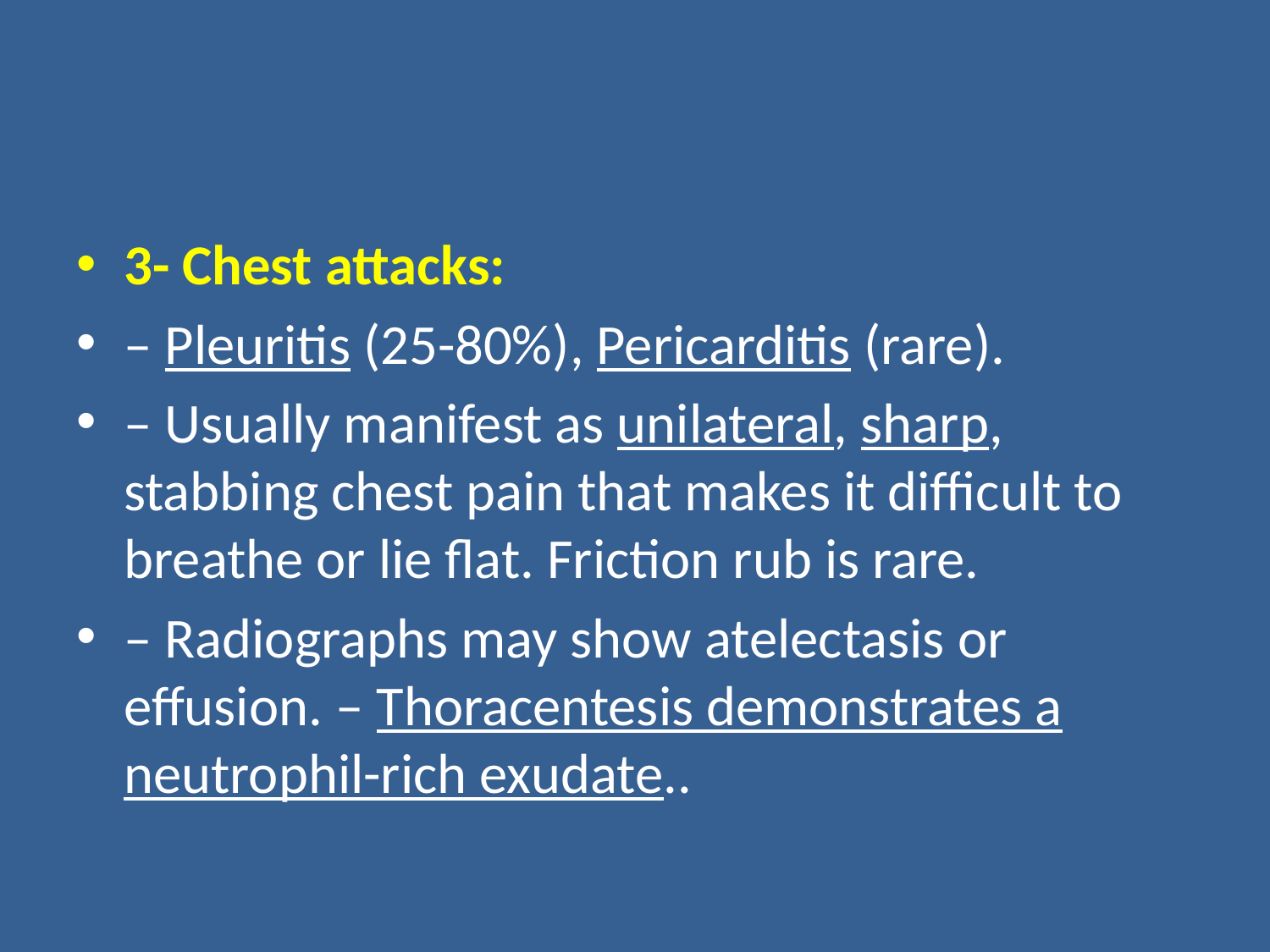

#
3- Chest attacks:
– Pleuritis (25-80%), Pericarditis (rare).
– Usually manifest as unilateral, sharp, stabbing chest pain that makes it difficult to breathe or lie flat. Friction rub is rare.
– Radiographs may show atelectasis or effusion. – Thoracentesis demonstrates a neutrophil-rich exudate..